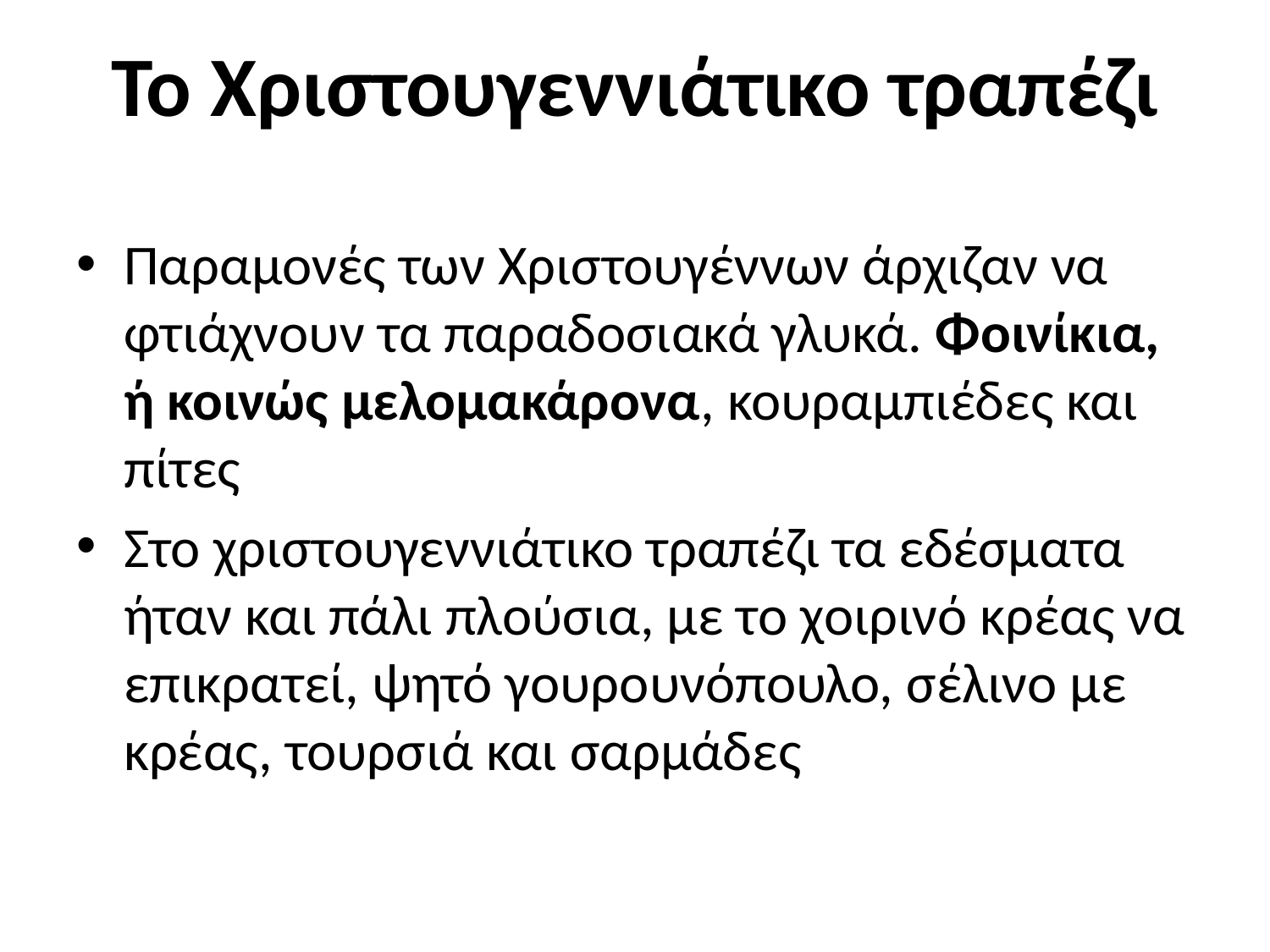

# Το Χριστουγεννιάτικο τραπέζι
Παραμονές των Χριστουγέννων άρχιζαν να φτιάχνουν τα παραδοσιακά γλυκά. Φοινίκια, ή κοινώς μελομακάρονα, κουραμπιέδες και πίτες
Στο χριστουγεννιάτικο τραπέζι τα εδέσματα ήταν και πάλι πλούσια, με το χοιρινό κρέας να επικρατεί, ψητό γουρουνόπουλο, σέλινο με κρέας, τουρσιά και σαρμάδες